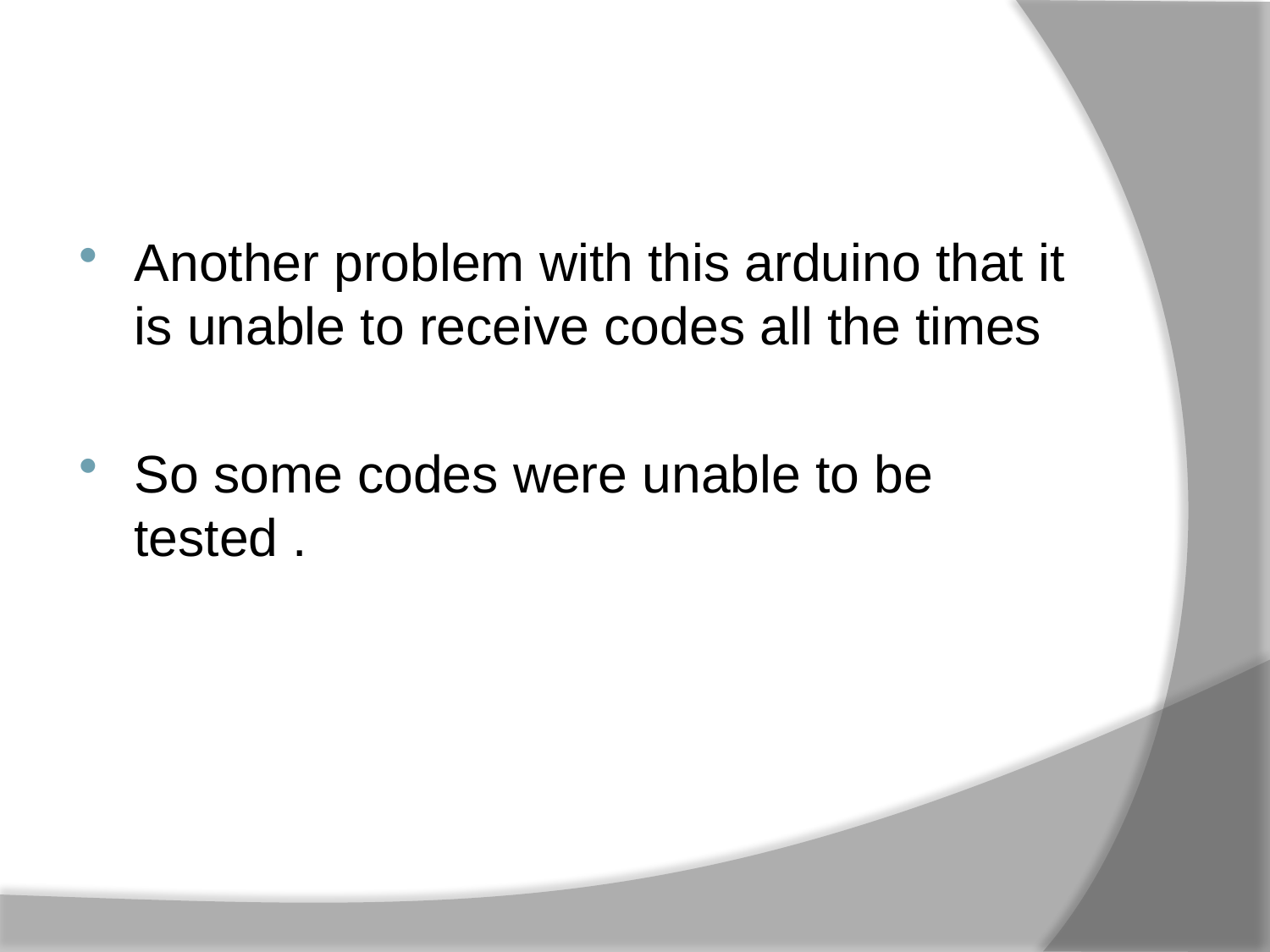

Another problem with this arduino that it is unable to receive codes all the times

So some codes were unable to be tested .